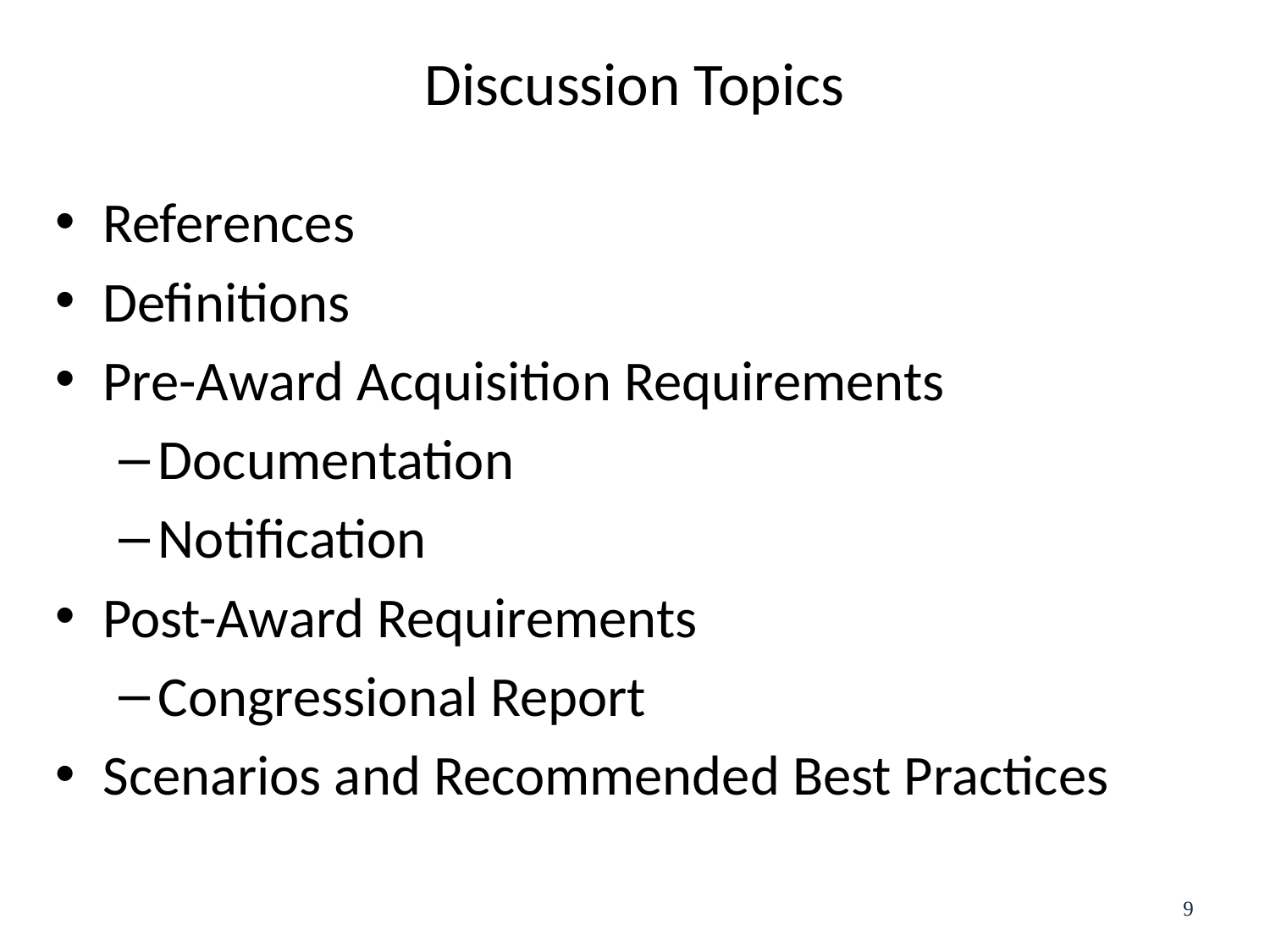

# Discussion Topics
References
Definitions
Pre-Award Acquisition Requirements
Documentation
Notification
Post-Award Requirements
Congressional Report
Scenarios and Recommended Best Practices

9